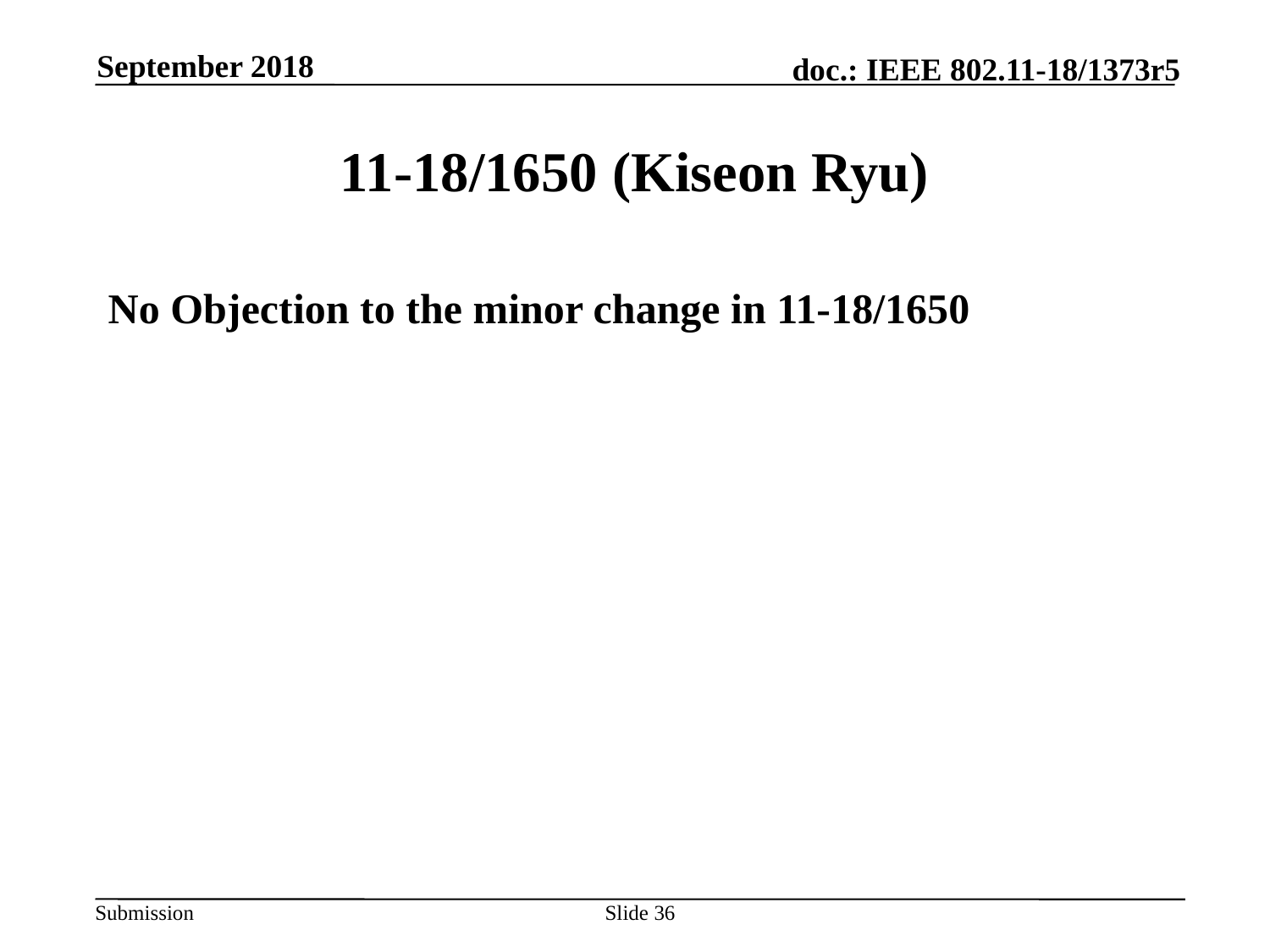

September 2018
# 11-18/1650 (Kiseon Ryu)
No Objection to the minor change in 11-18/1650
Slide 36